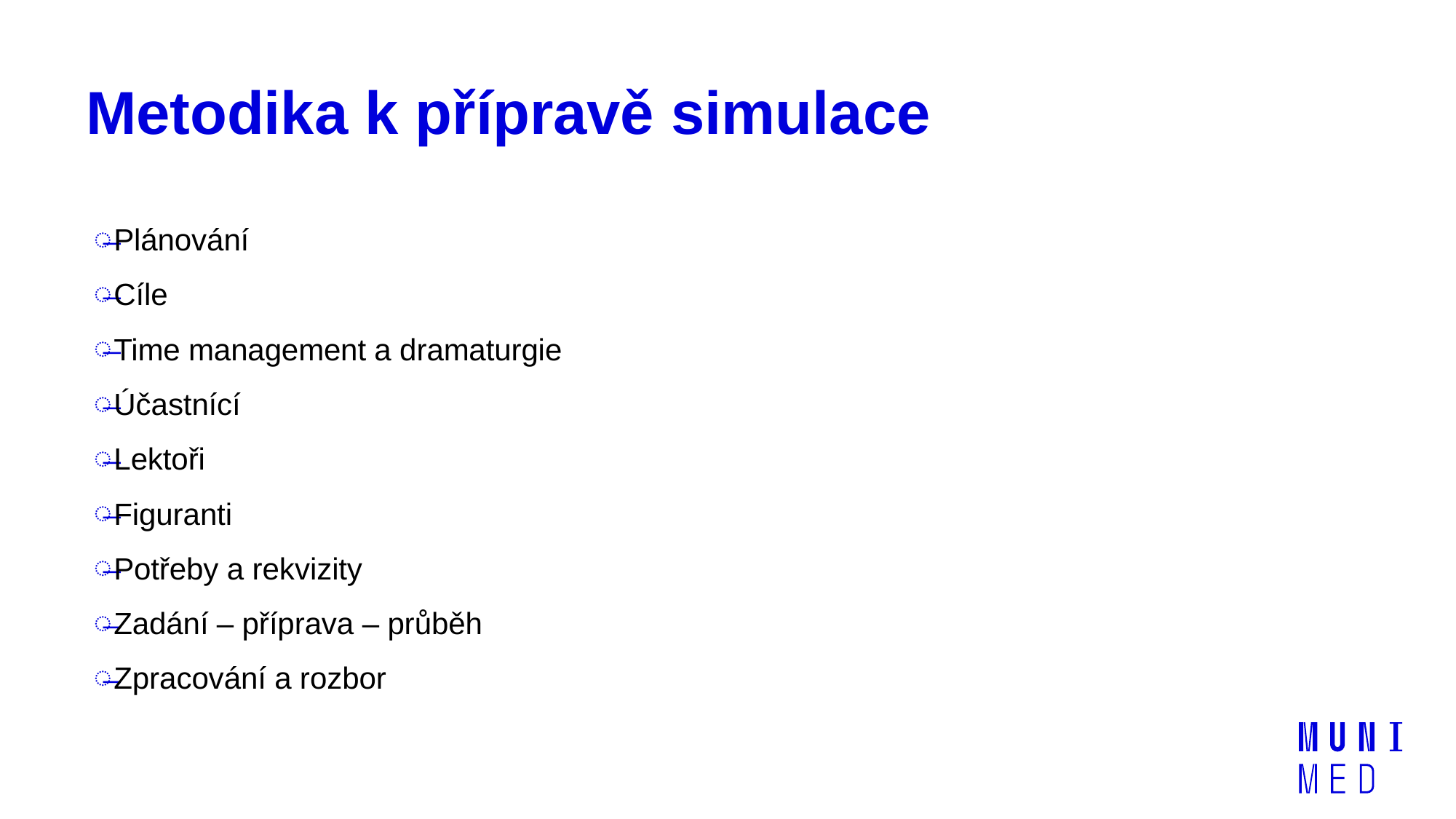

# Metodika k přípravě simulace
Plánování
Cíle
Time management a dramaturgie
Účastnící
Lektoři
Figuranti
Potřeby a rekvizity
Zadání – příprava – průběh
Zpracování a rozbor